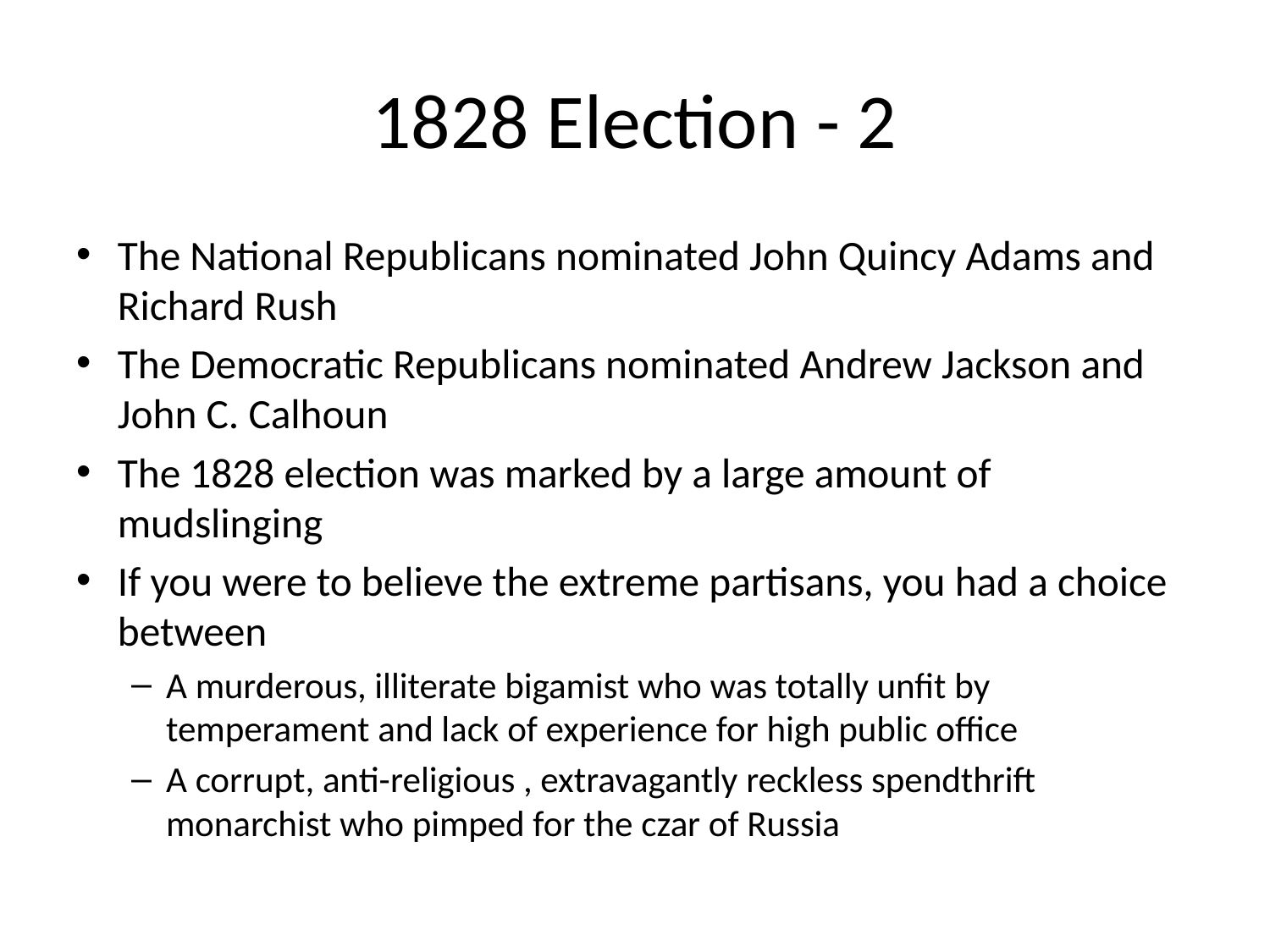

# 1828 Election - 2
The National Republicans nominated John Quincy Adams and Richard Rush
The Democratic Republicans nominated Andrew Jackson and John C. Calhoun
The 1828 election was marked by a large amount of mudslinging
If you were to believe the extreme partisans, you had a choice between
A murderous, illiterate bigamist who was totally unfit by temperament and lack of experience for high public office
A corrupt, anti-religious , extravagantly reckless spendthrift monarchist who pimped for the czar of Russia